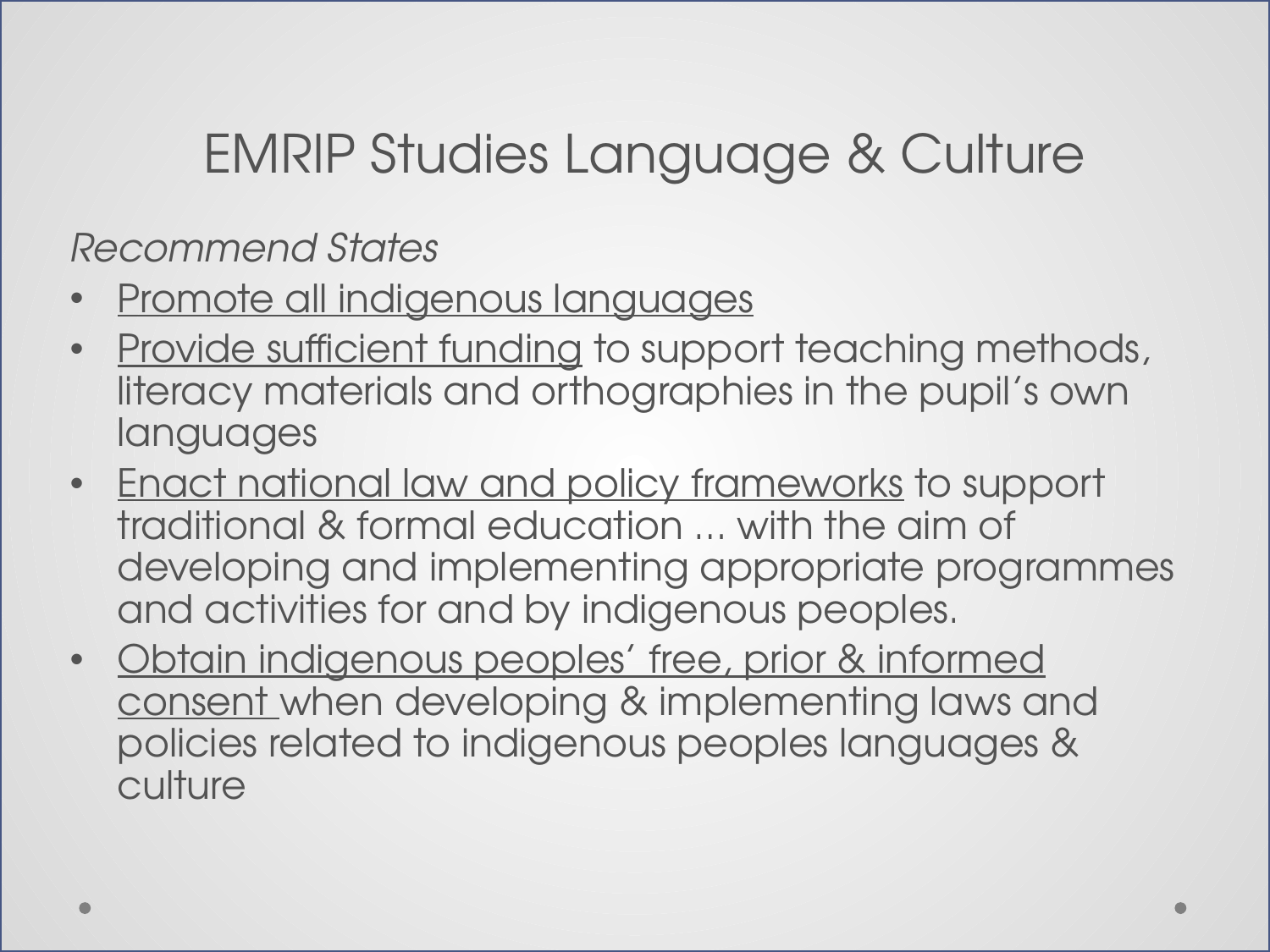

# EMRIP Studies Language & Culture
Recommend States
Promote all indigenous languages
Provide sufficient funding to support teaching methods, literacy materials and orthographies in the pupil’s own languages
Enact national law and policy frameworks to support traditional & formal education … with the aim of developing and implementing appropriate programmes and activities for and by indigenous peoples.
Obtain indigenous peoples’ free, prior & informed consent when developing & implementing laws and policies related to indigenous peoples languages & culture